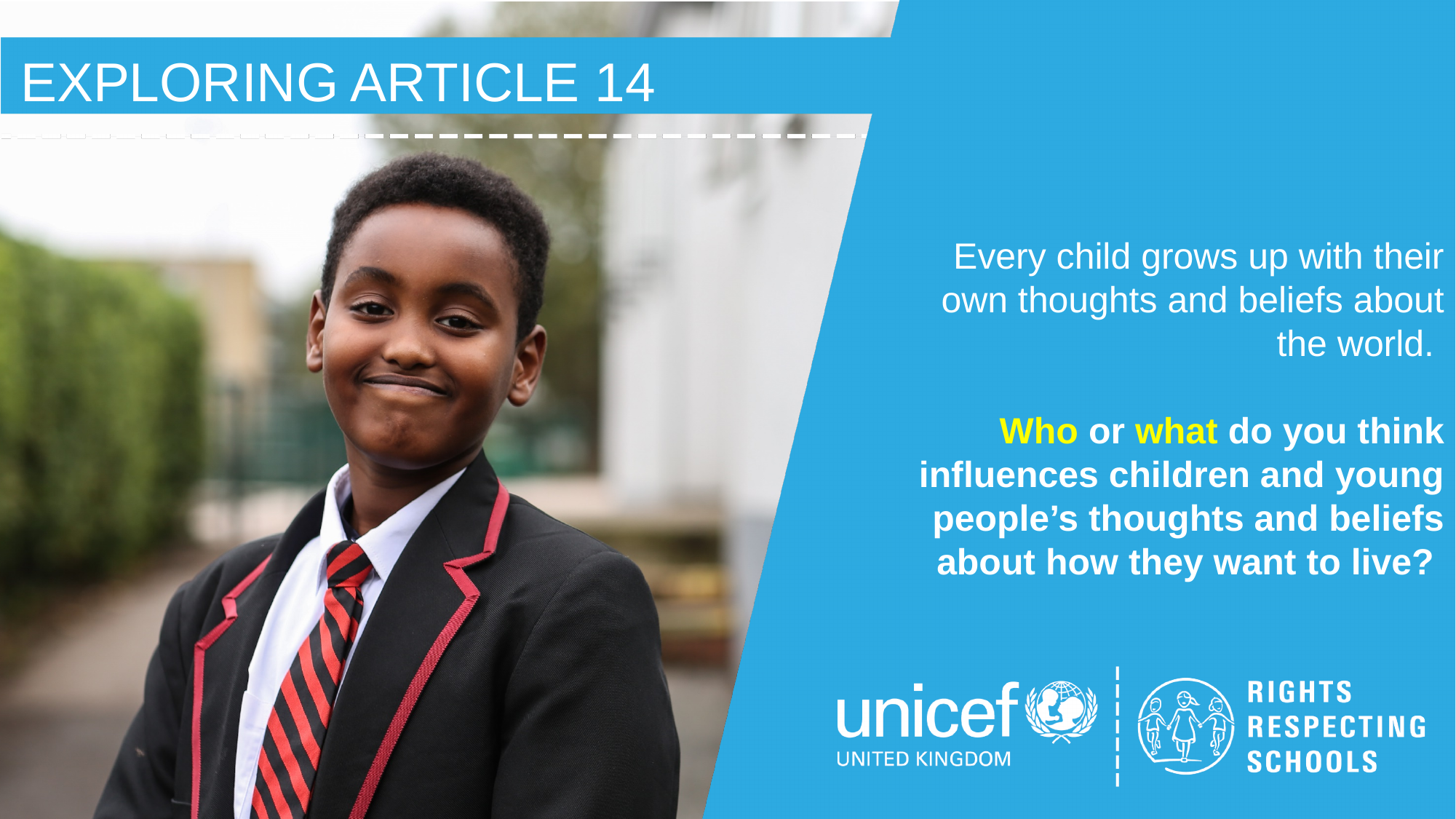

EXPLORING ARTICLE 14
Every child grows up with their own thoughts and beliefs about the world.

Who or what do you think influences children and young people’s thoughts and beliefs about how they want to live?